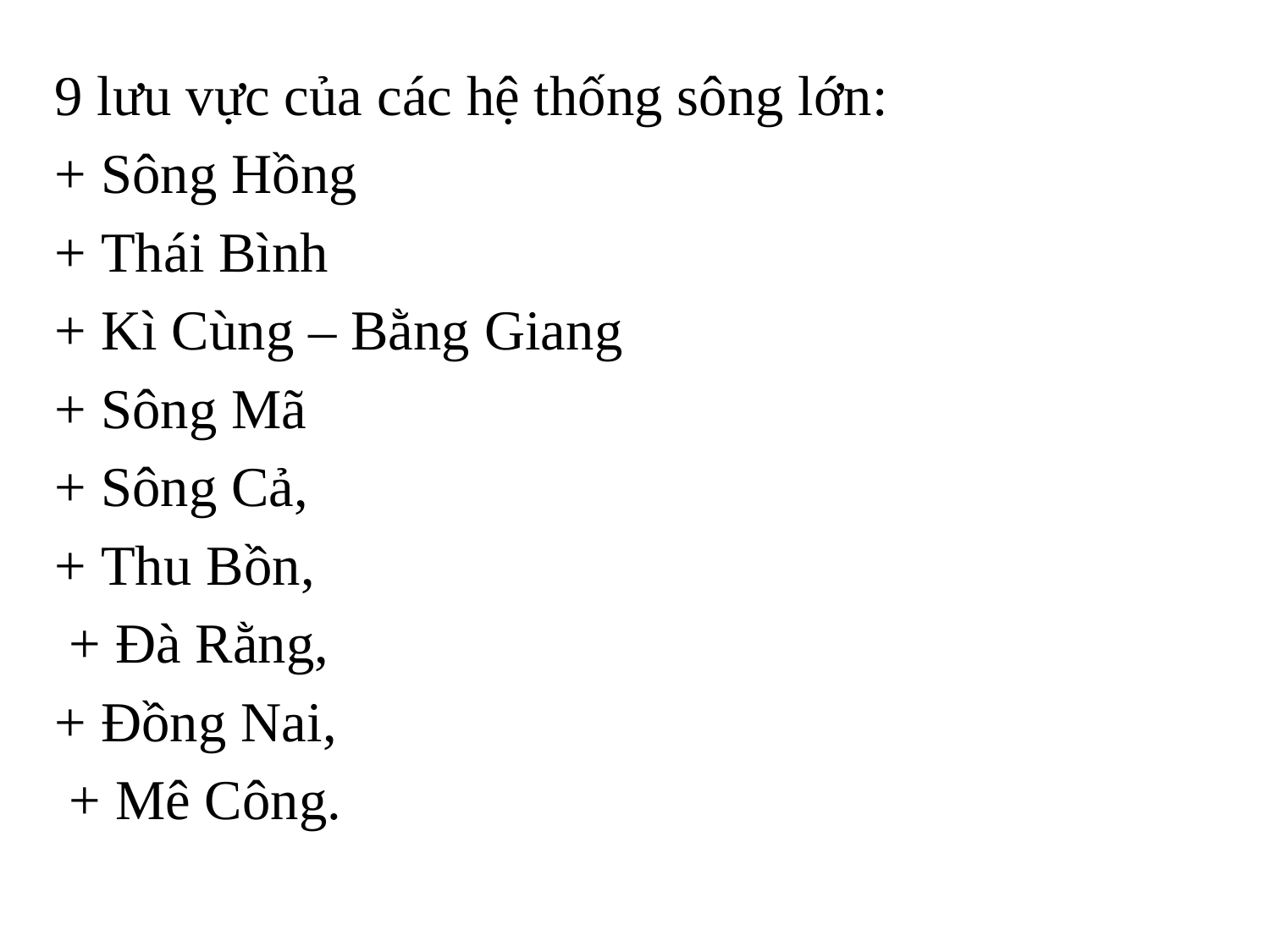

9 lưu vực của các hệ thống sông lớn:
+ Sông Hồng
+ Thái Bình
+ Kì Cùng – Bằng Giang
+ Sông Mã
+ Sông Cả,
+ Thu Bồn,
 + Đà Rằng,
+ Đồng Nai,
 + Mê Công.